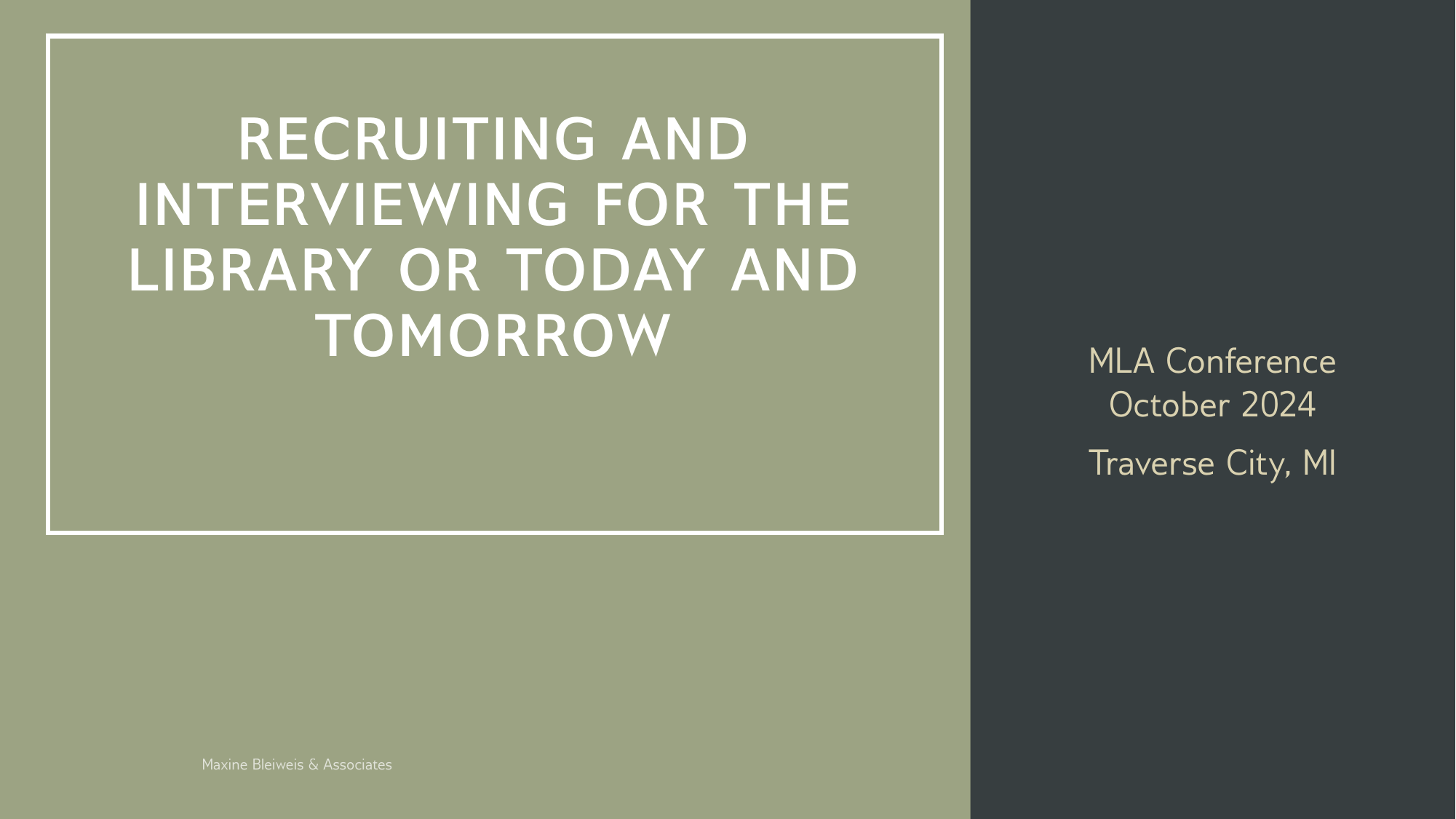

# Recruiting and interviewing for the library or today and tomorrow
MLA Conference October 2024
Traverse City, MI
Maxine Bleiweis & Associates